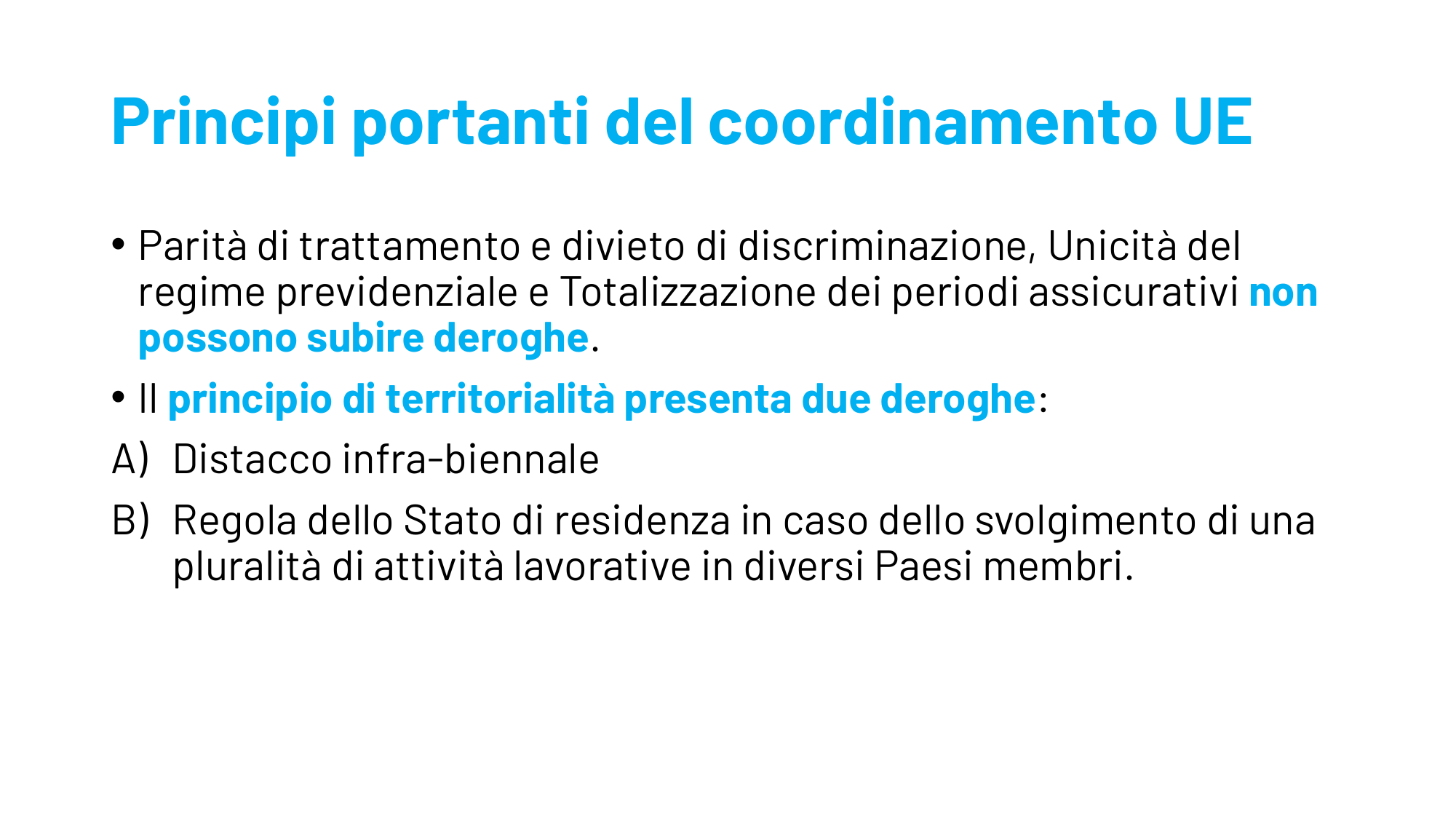

# Principi portanti del coordinamento UE
Parità di trattamento e divieto di discriminazione, Unicità del regime previdenziale e Totalizzazione dei periodi assicurativi non possono subire deroghe.
Il principio di territorialità presenta due deroghe:
Distacco infra-biennale
Regola dello Stato di residenza in caso dello svolgimento di una pluralità di attività lavorative in diversi Paesi membri.